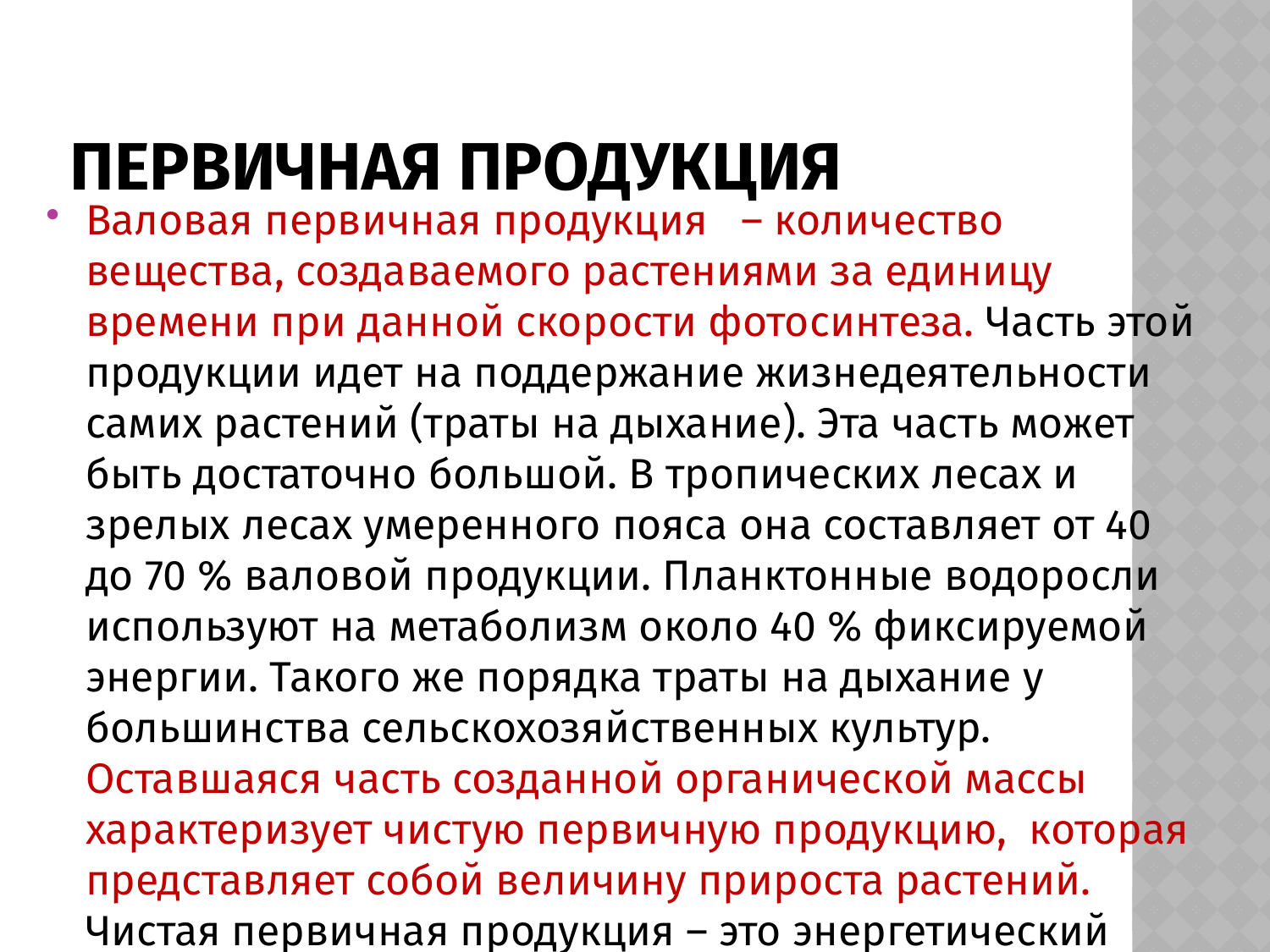

# Первичная продукция
Валовая первичная продукция   – количество вещества, создаваемого растениями за единицу времени при данной скорости фотосинтеза. Часть этой продукции идет на поддержание жизнедеятельности самих растений (траты на дыхание). Эта часть может быть достаточно большой. В тропических лесах и зрелых лесах умеренного пояса она составляет от 40 до 70 % валовой продукции. Планктонные водоросли используют на метаболизм около 40 % фиксируемой энергии. Такого же порядка траты на дыхание у большинства сельскохозяйственных культур. Оставшаяся часть созданной органической массы характеризует чистую первичную продукцию,  которая представляет собой величину прироста растений. Чистая первичная продукция – это энергетический резерв для консументов и редуцентов.